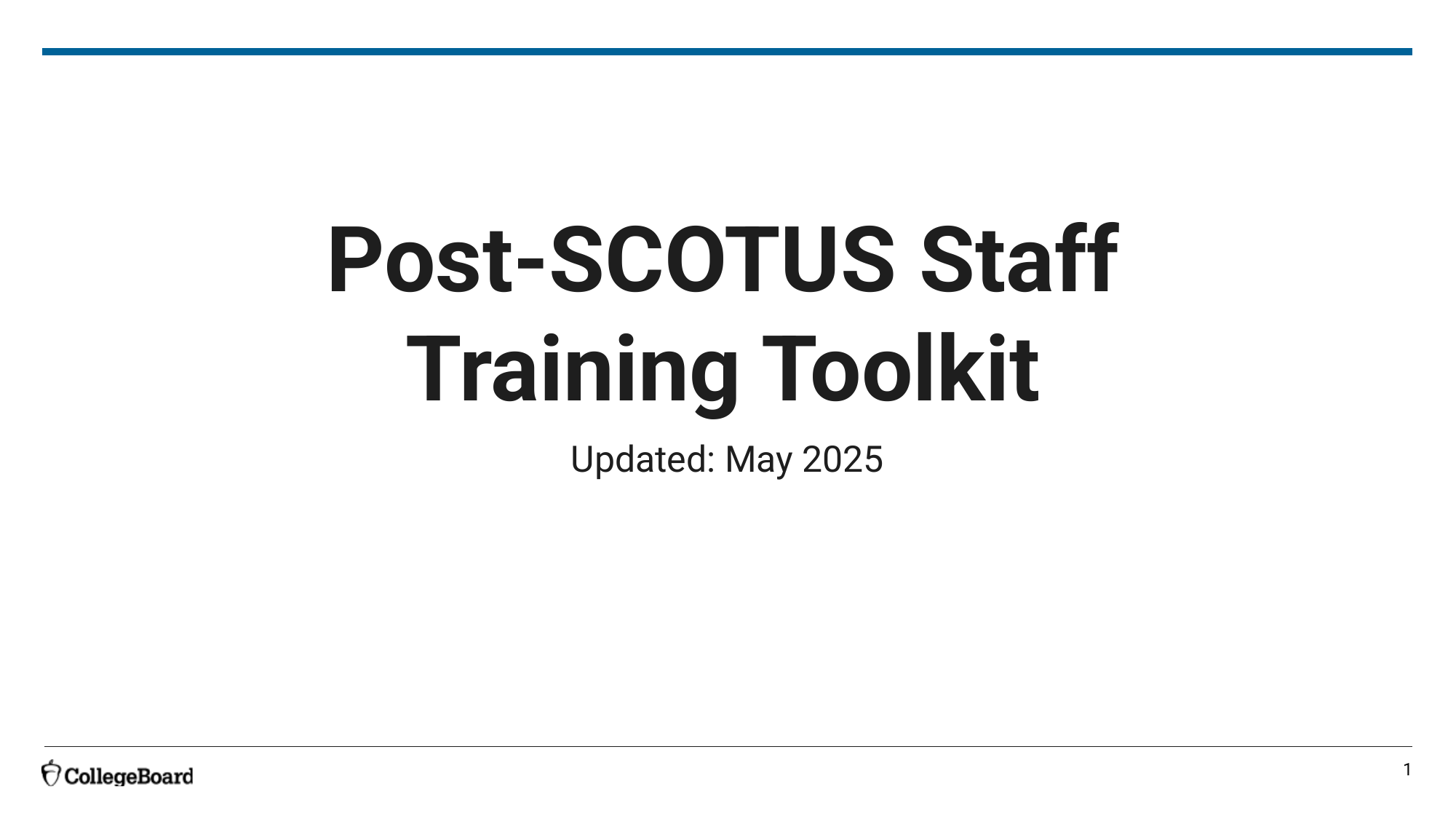

# Post-SCOTUS Staff Training Toolkit
Updated: May 2025